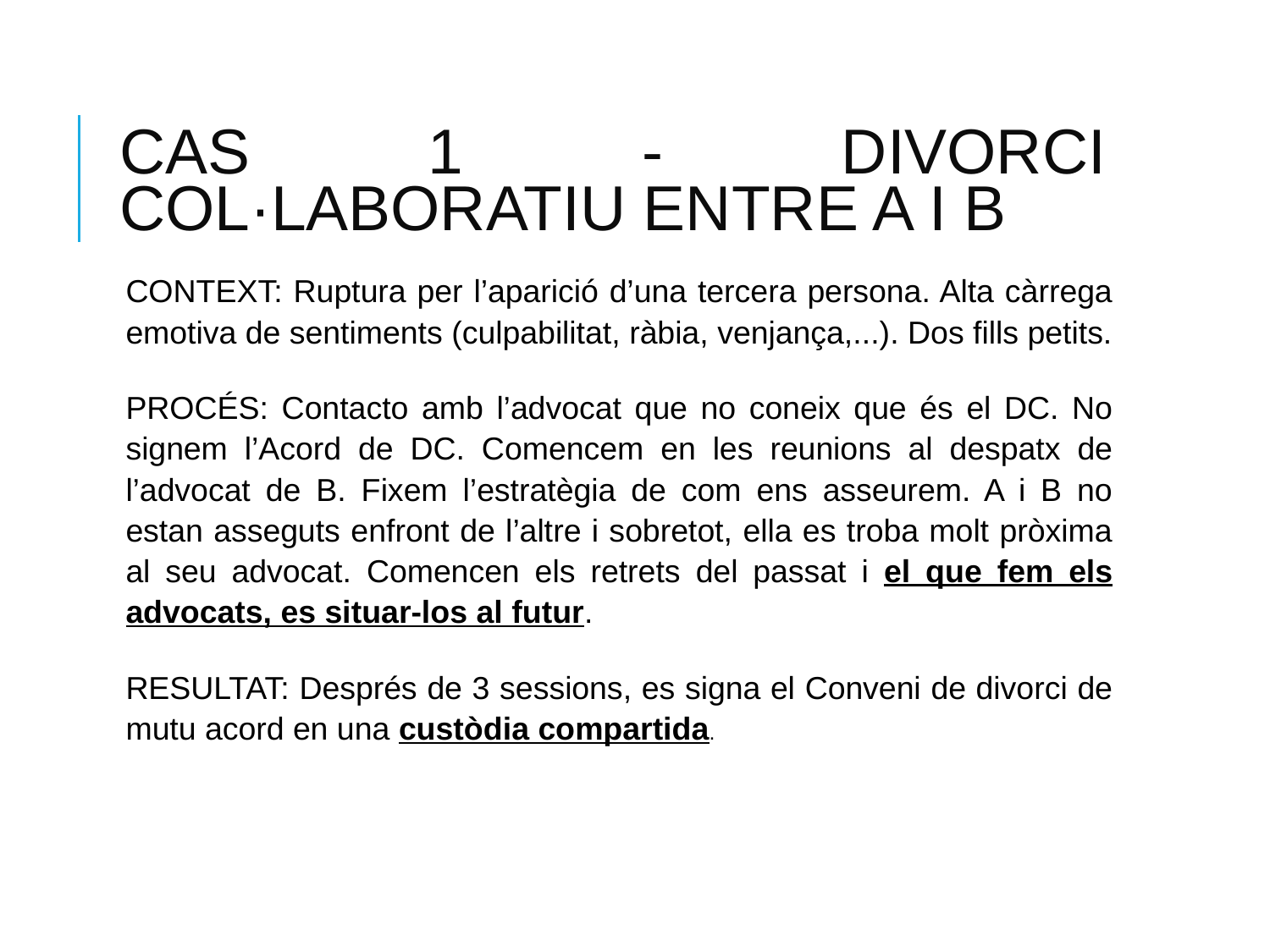

# CAS 1 - DIVORCI COL·LABORATIU ENTRE A I B
CONTEXT: Ruptura per l’aparició d’una tercera persona. Alta càrrega emotiva de sentiments (culpabilitat, ràbia, venjança,...). Dos fills petits.
PROCÉS: Contacto amb l’advocat que no coneix que és el DC. No signem l’Acord de DC. Comencem en les reunions al despatx de l’advocat de B. Fixem l’estratègia de com ens asseurem. A i B no estan asseguts enfront de l’altre i sobretot, ella es troba molt pròxima al seu advocat. Comencen els retrets del passat i el que fem els advocats, es situar-los al futur.
RESULTAT: Després de 3 sessions, es signa el Conveni de divorci de mutu acord en una custòdia compartida.